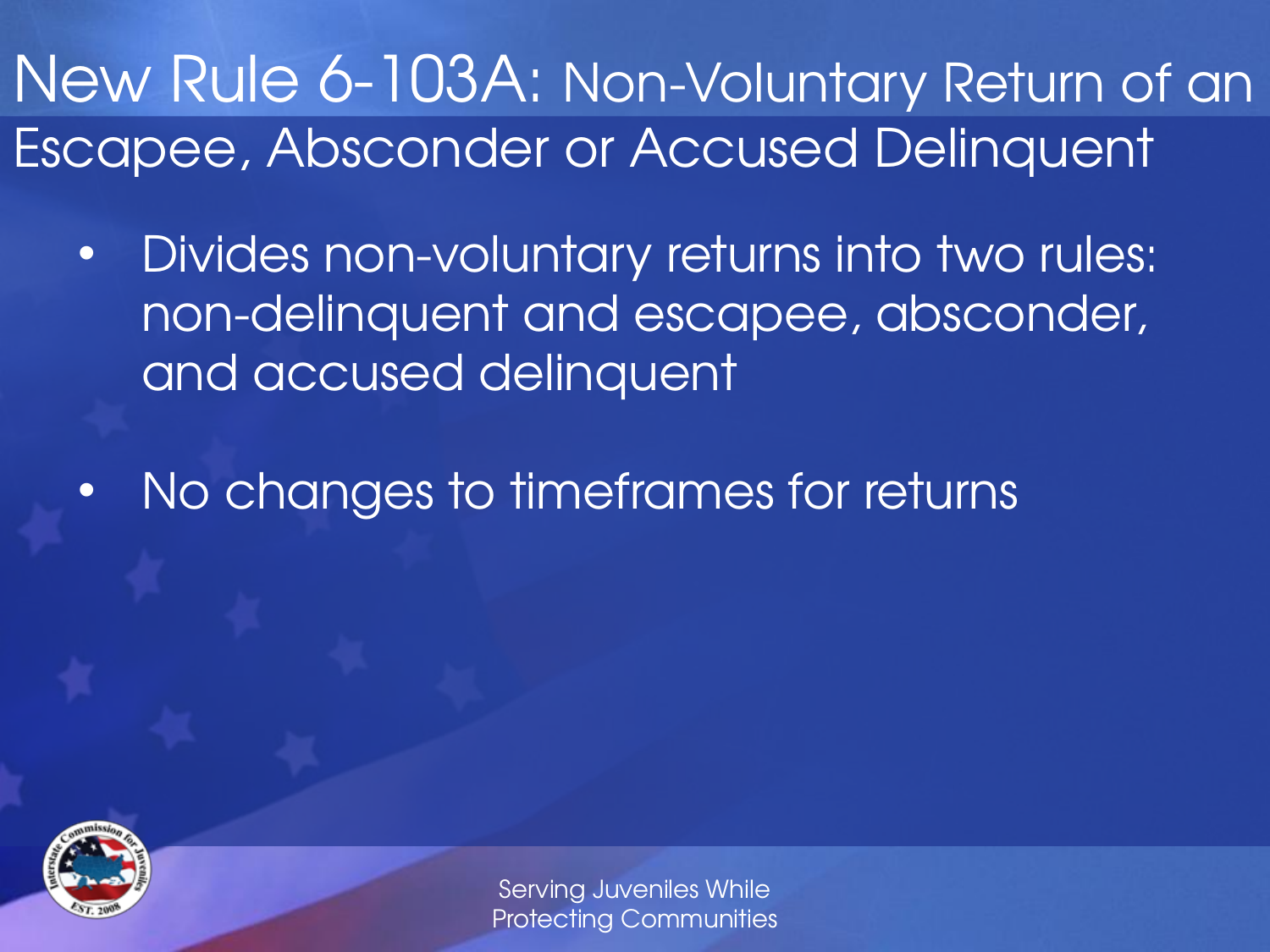

# New Rule 6-103A: Non-Voluntary Return of an Escapee, Absconder or Accused Delinquent
Divides non-voluntary returns into two rules: non-delinquent and escapee, absconder, and accused delinquent

No changes to timeframes for returns

Serving Juveniles While Protecting Communities